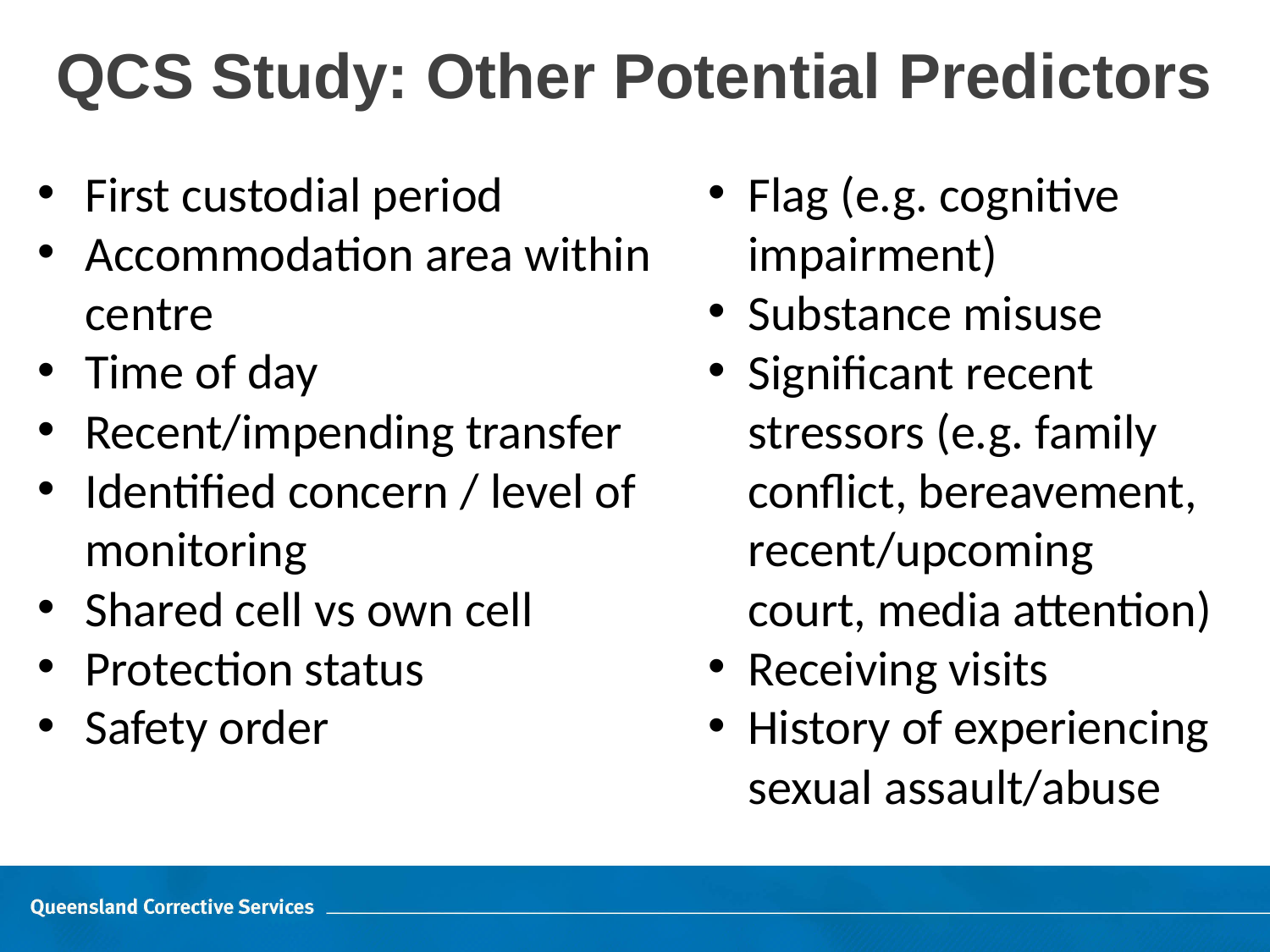

# QCS Study: Other Potential Predictors
First custodial period
Accommodation area within centre
Time of day
Recent/impending transfer
Identified concern / level of monitoring
Shared cell vs own cell
Protection status
Safety order
Flag (e.g. cognitive impairment)
Substance misuse
Significant recent stressors (e.g. family conflict, bereavement, recent/upcoming court, media attention)
Receiving visits
History of experiencing sexual assault/abuse